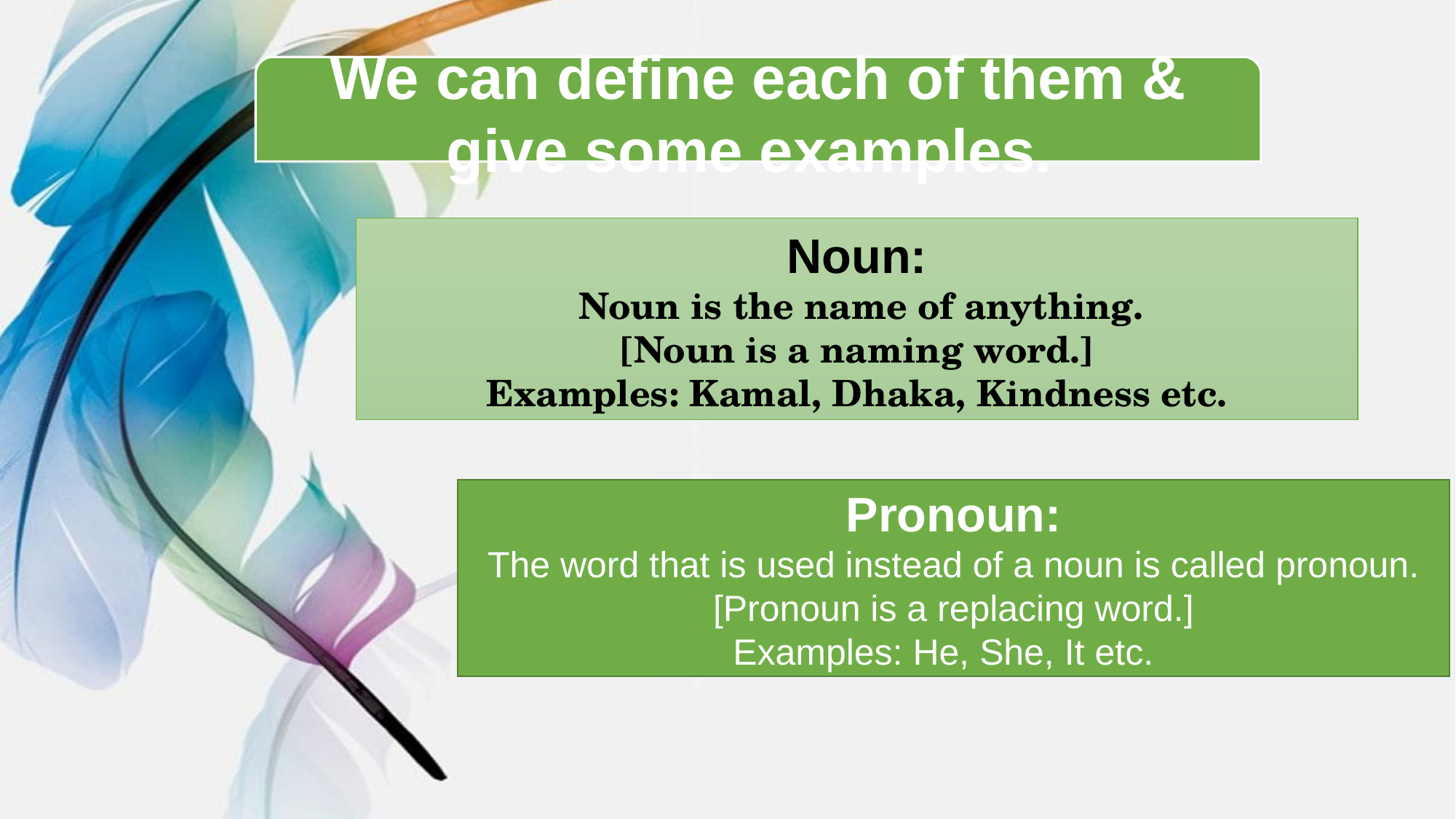

We can define each of them & give some examples.
Noun:
 Noun is the name of anything.
[Noun is a naming word.]
Examples: Kamal, Dhaka, Kindness etc.
Pronoun:
The word that is used instead of a noun is called pronoun.
[Pronoun is a replacing word.]
Examples: He, She, It etc.